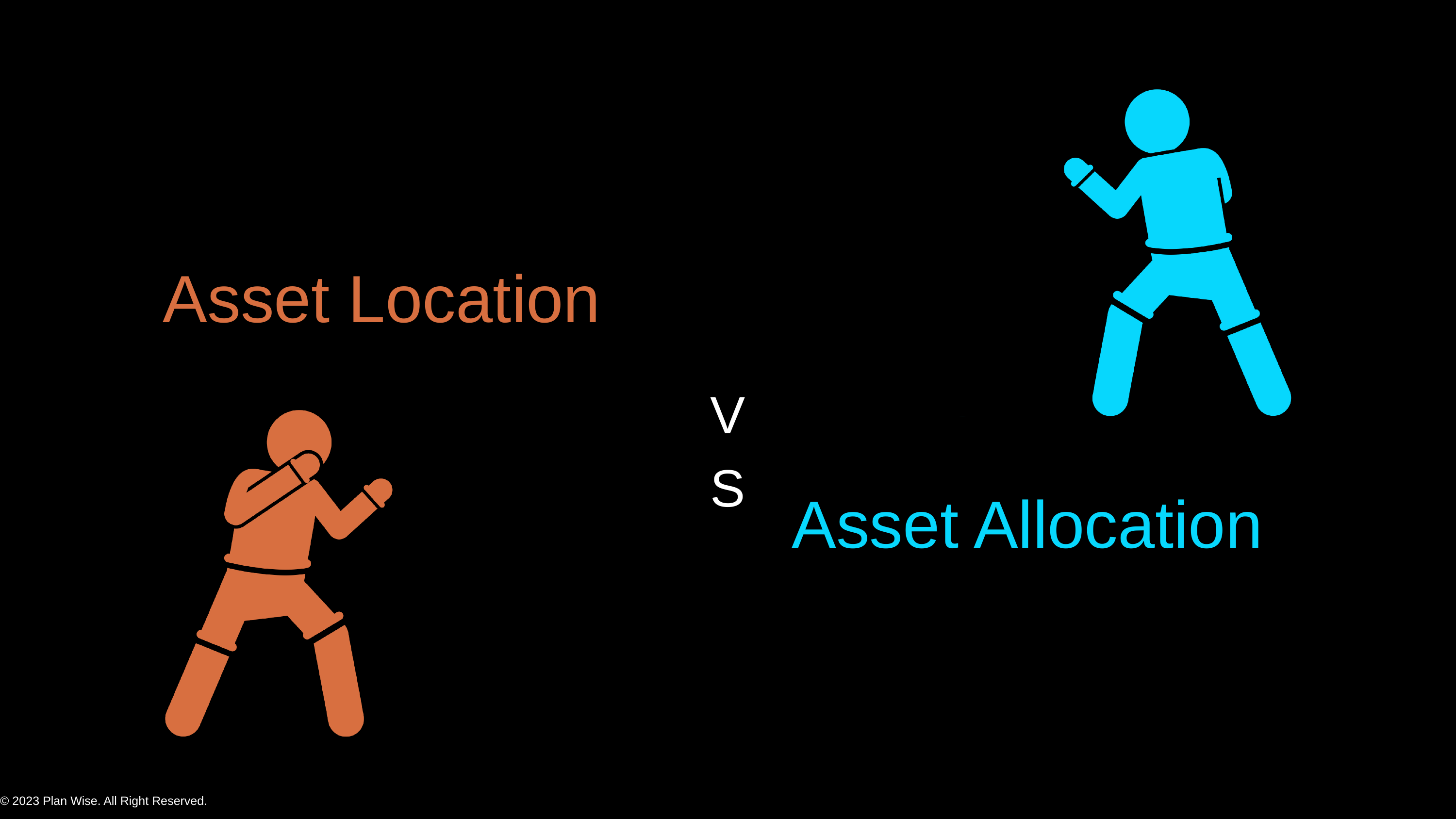

Asset Location
VS

Asset Allocation
© 2023 Plan Wise. All Right Reserved.